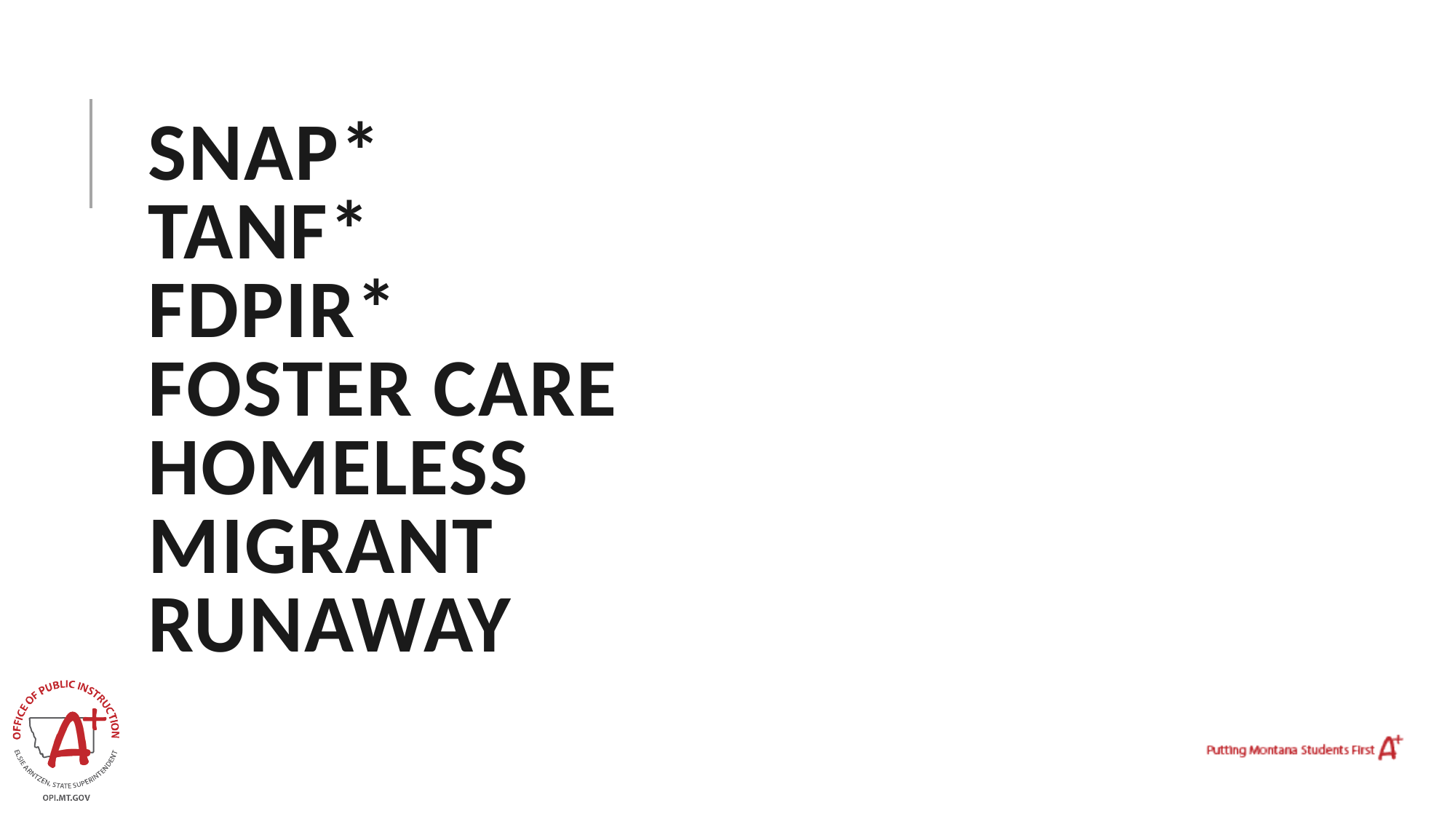

# SNAP* TANF* FDPIR* Foster Care Homeless MIGRANT Runaway